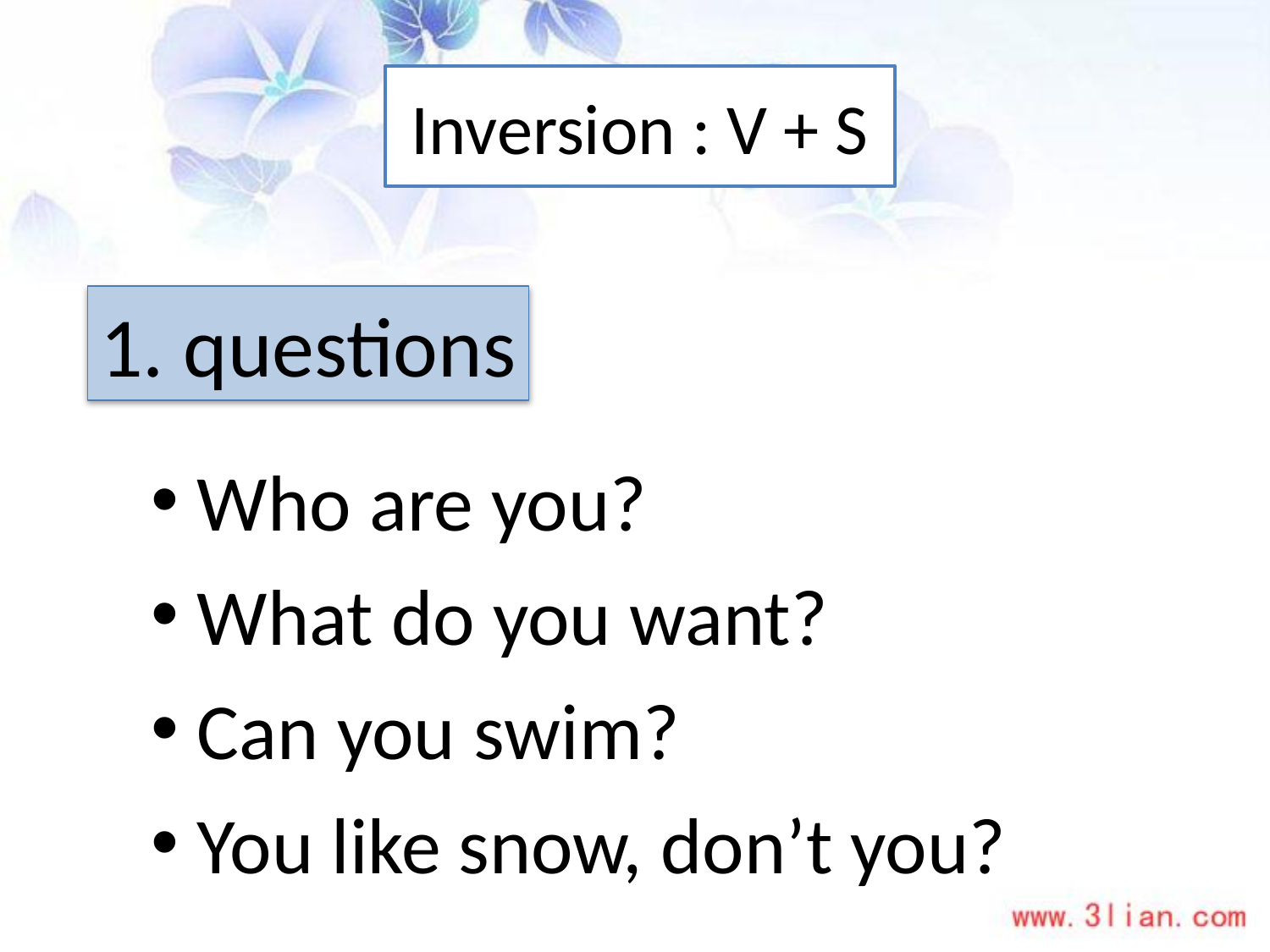

# Inversion : V + S
1. questions
 Who are you?
 What do you want?
 Can you swim?
 You like snow, don’t you?